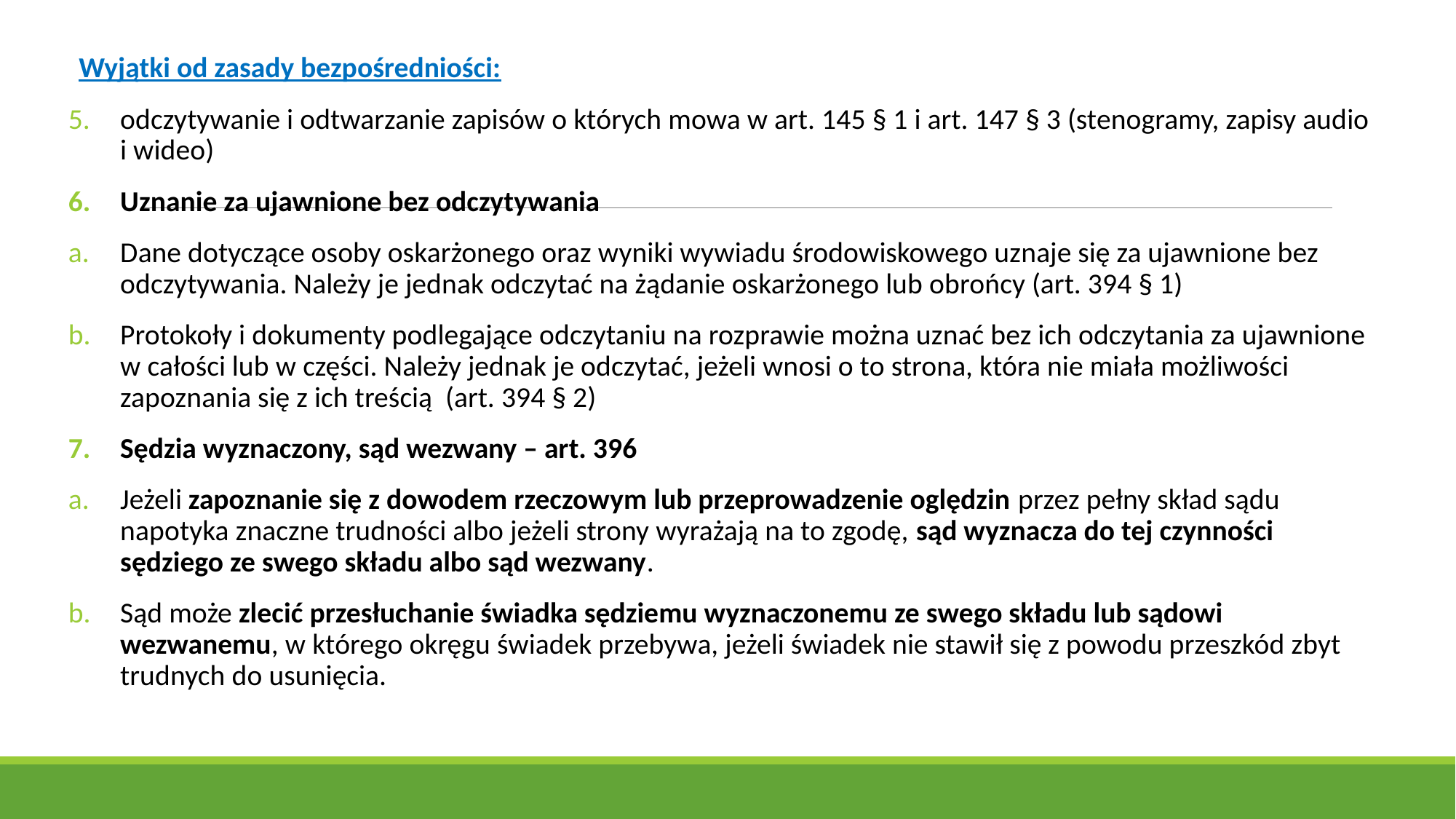

Wyjątki od zasady bezpośredniości:
odczytywanie i odtwarzanie zapisów o których mowa w art. 145 § 1 i art. 147 § 3 (stenogramy, zapisy audio i wideo)
Uznanie za ujawnione bez odczytywania
Dane dotyczące osoby oskarżonego oraz wyniki wywiadu środowiskowego uznaje się za ujawnione bez odczytywania. Należy je jednak odczytać na żądanie oskarżonego lub obrońcy (art. 394 § 1)
Protokoły i dokumenty podlegające odczytaniu na rozprawie można uznać bez ich odczytania za ujawnione w całości lub w części. Należy jednak je odczytać, jeżeli wnosi o to strona, która nie miała możliwości zapoznania się z ich treścią  (art. 394 § 2)
Sędzia wyznaczony, sąd wezwany – art. 396
Jeżeli zapoznanie się z dowodem rzeczowym lub przeprowadzenie oględzin przez pełny skład sądu napotyka znaczne trudności albo jeżeli strony wyrażają na to zgodę, sąd wyznacza do tej czynności sędziego ze swego składu albo sąd wezwany.
Sąd może zlecić przesłuchanie świadka sędziemu wyznaczonemu ze swego składu lub sądowi wezwanemu, w którego okręgu świadek przebywa, jeżeli świadek nie stawił się z powodu przeszkód zbyt trudnych do usunięcia.